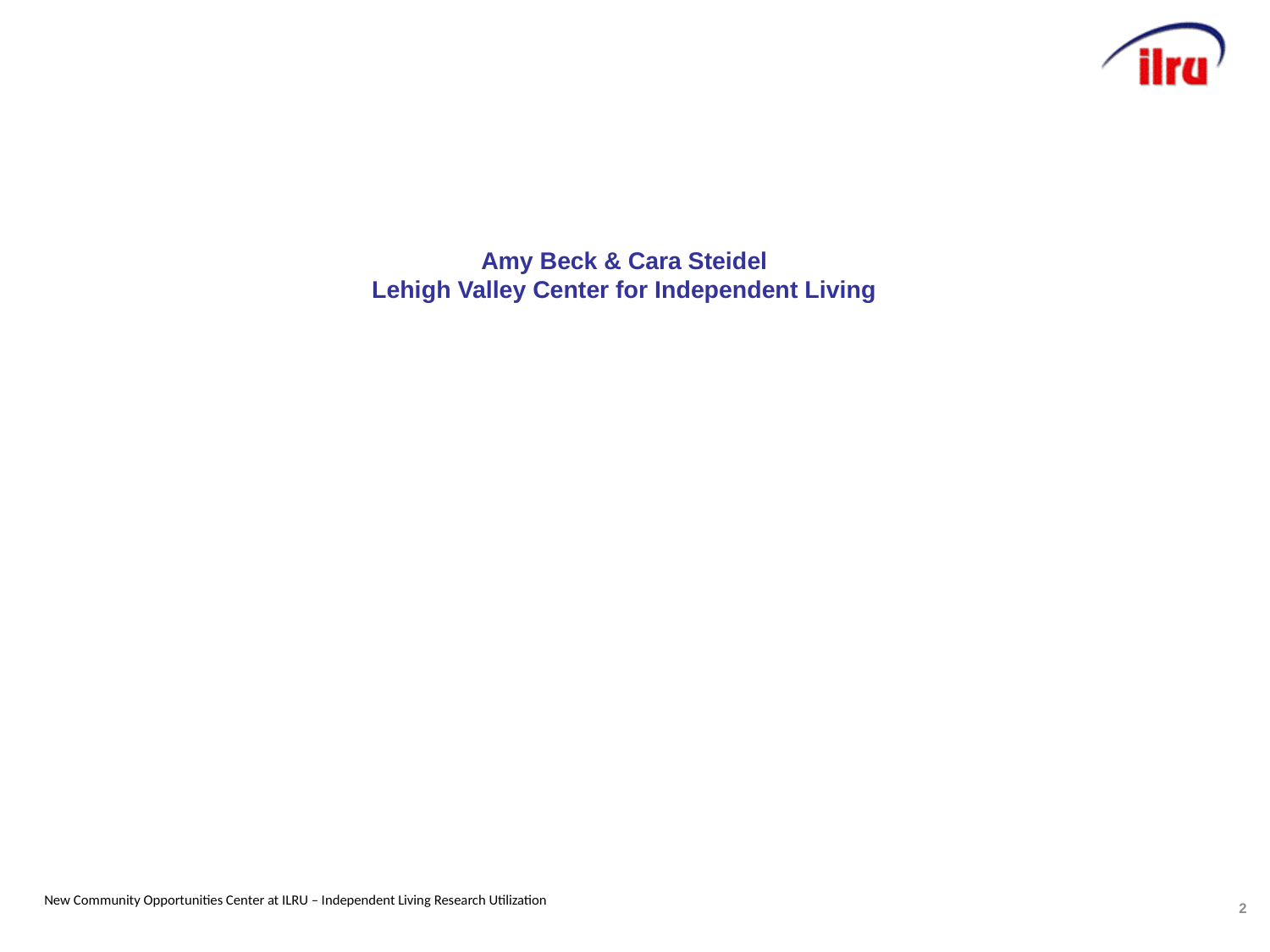

# Amy Beck & Cara Steidel Lehigh Valley Center for Independent Living
2
New Community Opportunities Center at ILRU – Independent Living Research Utilization